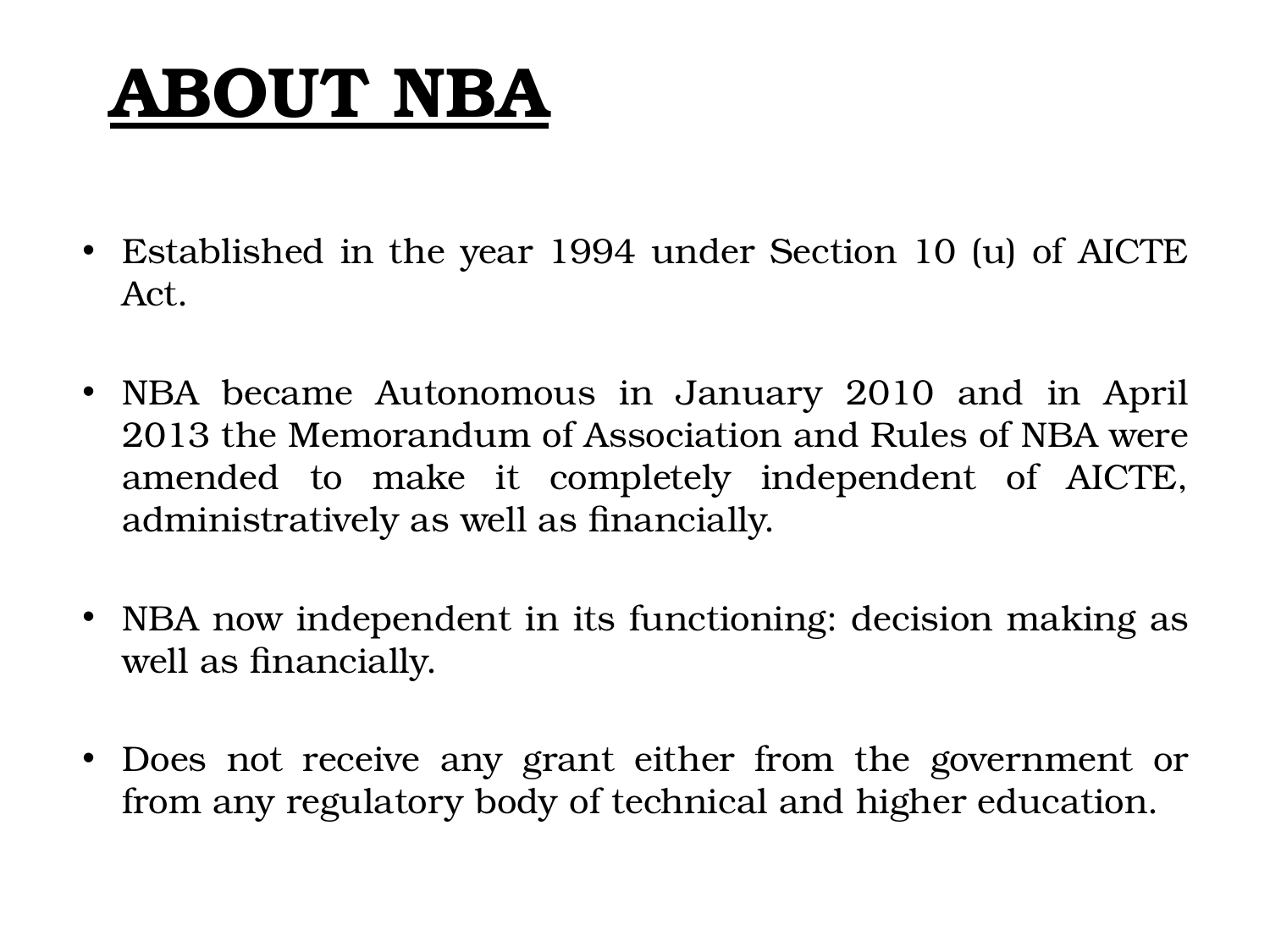

# ABOUT NBA
Established in the year 1994 under Section 10 (u) of AICTE Act.

NBA became Autonomous in January 2010 and in April 2013 the Memorandum of Association and Rules of NBA were amended to make it completely independent of AICTE, administratively as well as financially.

NBA now independent in its functioning: decision making as well as financially.

Does not receive any grant either from the government or from any regulatory body of technical and higher education.